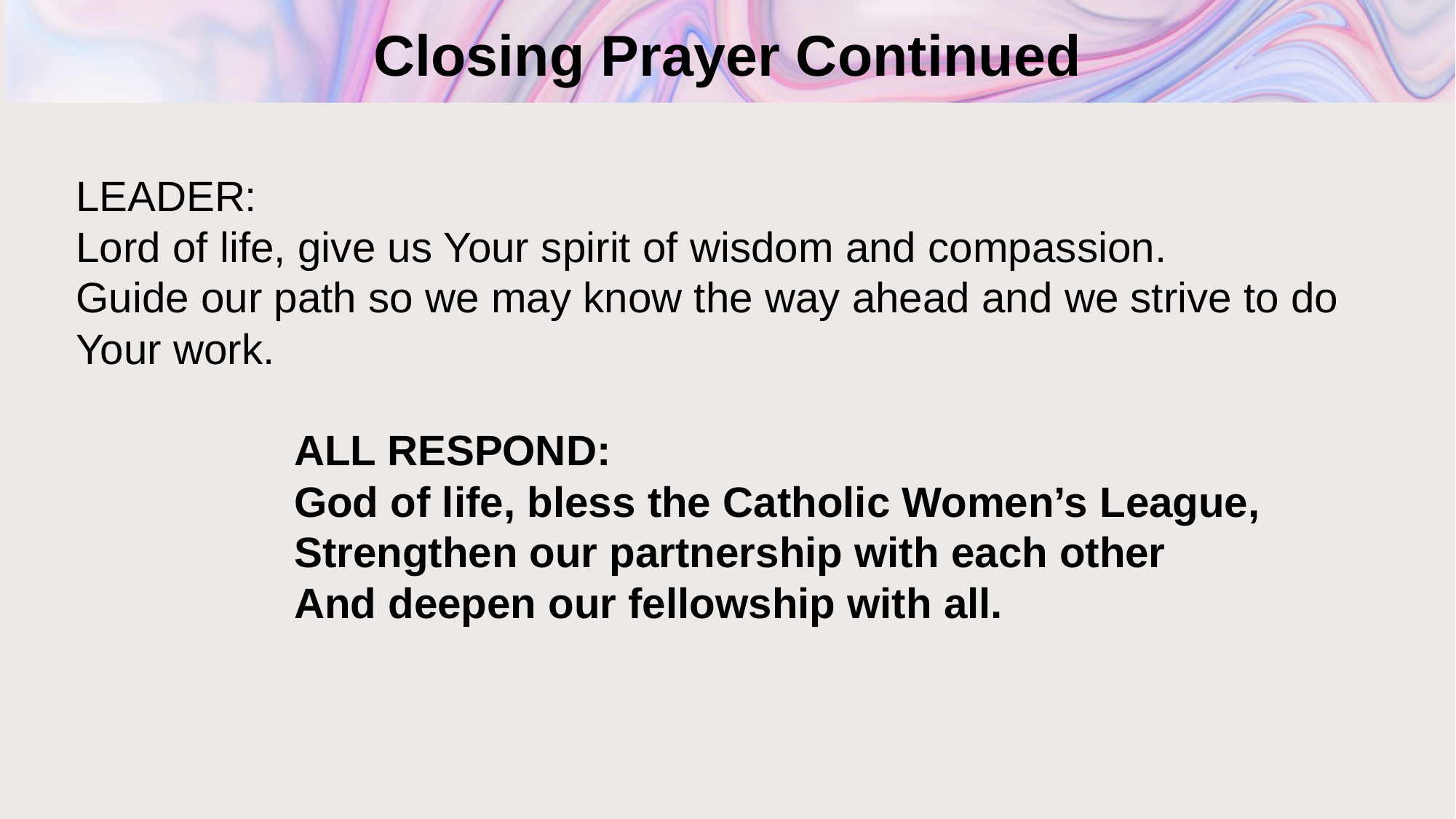

# Closing Prayer Continued
LEADER:
Lord of life, give us Your spirit of wisdom and compassion.
Guide our path so we may know the way ahead and we strive to do Your work.
		ALL RESPOND:
		God of life, bless the Catholic Women’s League,
		Strengthen our partnership with each other
		And deepen our fellowship with all.